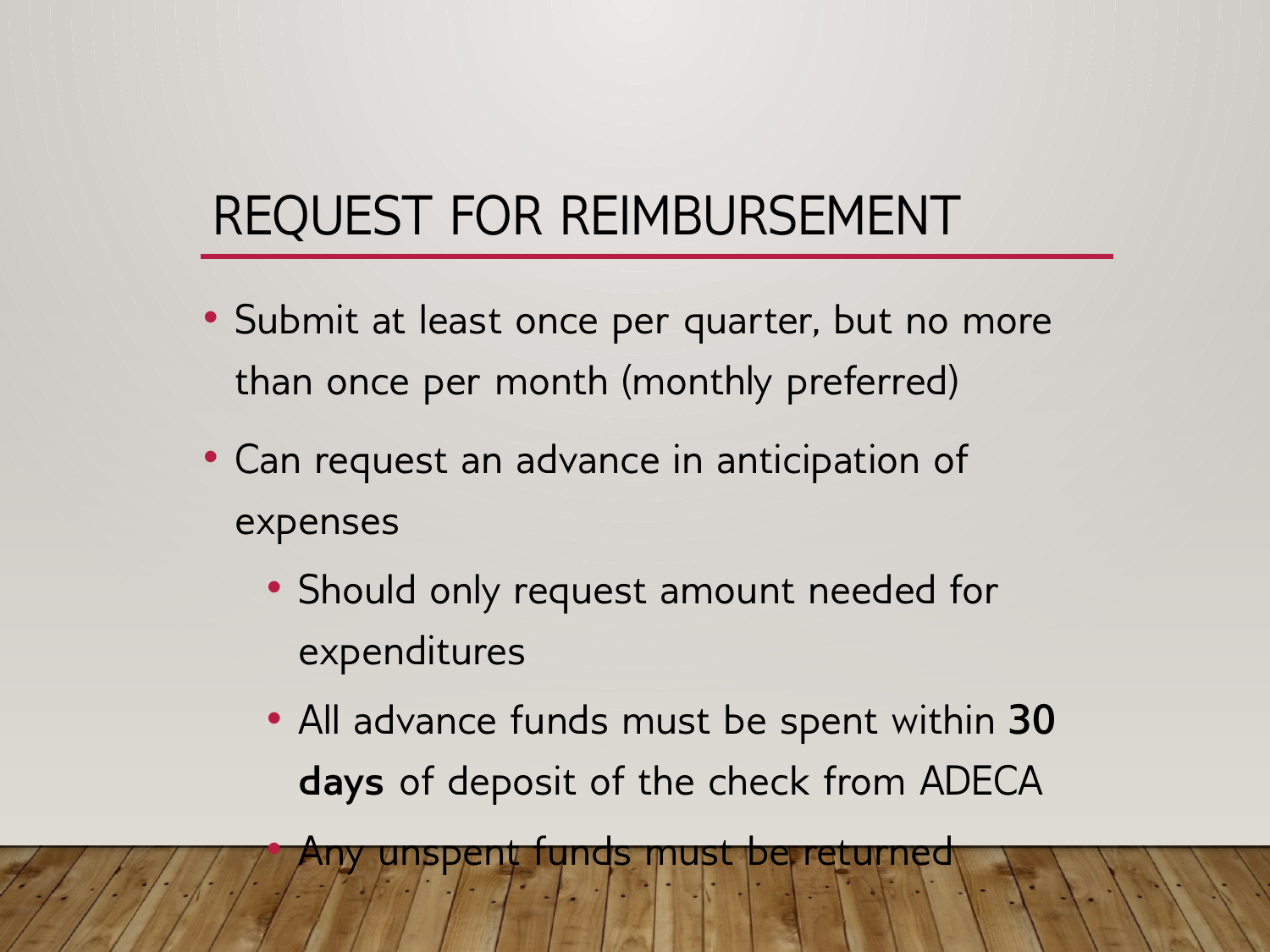

# Request for Reimbursement
Submit at least once per quarter, but no more than once per month (monthly preferred)
Can request an advance in anticipation of expenses
Should only request amount needed for expenditures
All advance funds must be spent within 30 days of deposit of the check from ADECA
Any unspent funds must be returned